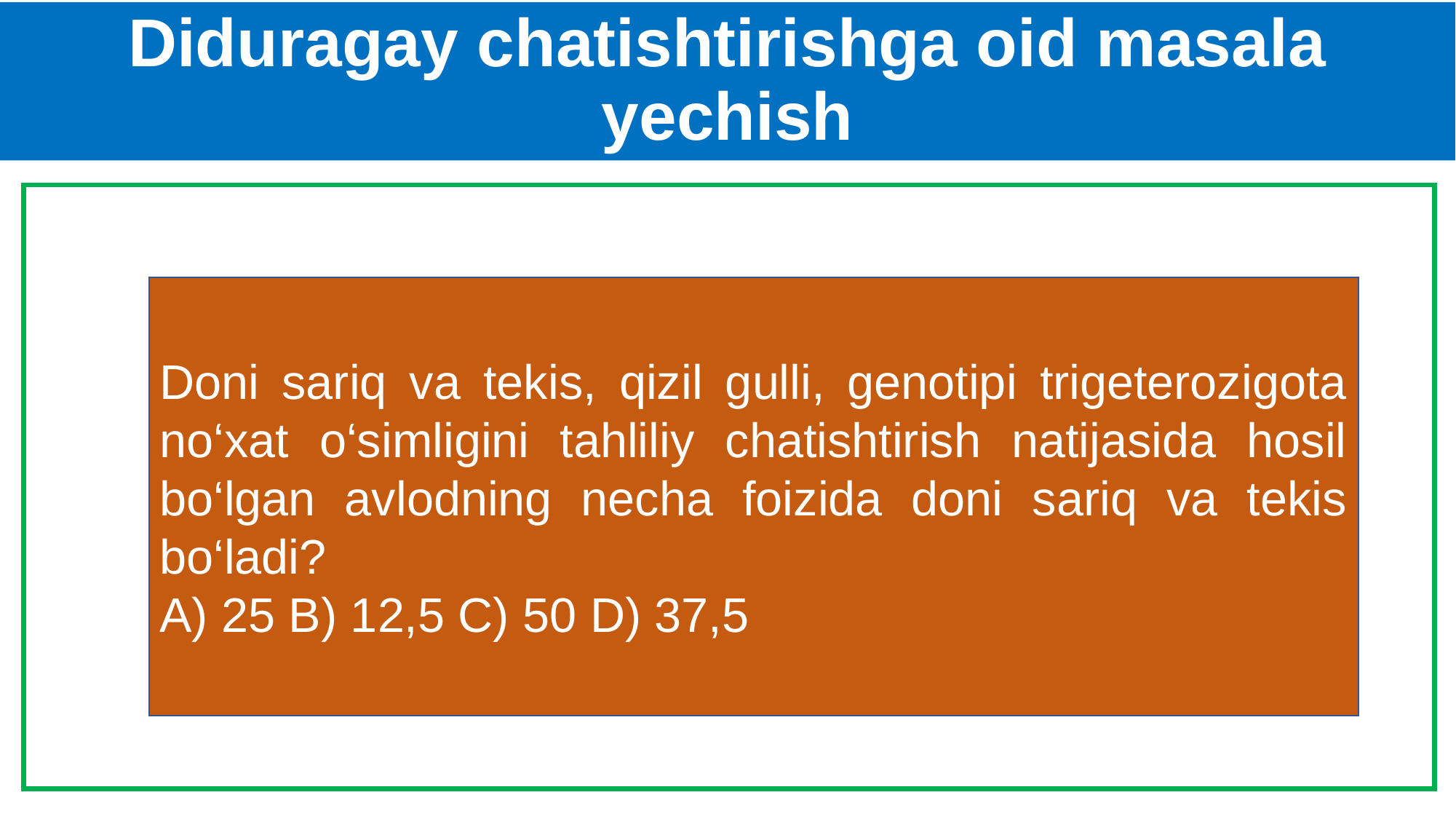

# Diduragay chatishtirishga oid masala yechish

Doni sariq va tekis, qizil gulli, genotipi trigeterozigota no‘xat o‘simligini tahliliy chatishtirish natijasida hosil bo‘lgan avlodning necha foizida doni sariq va tekis bo‘ladi?
A) 25 B) 12,5 C) 50 D) 37,5